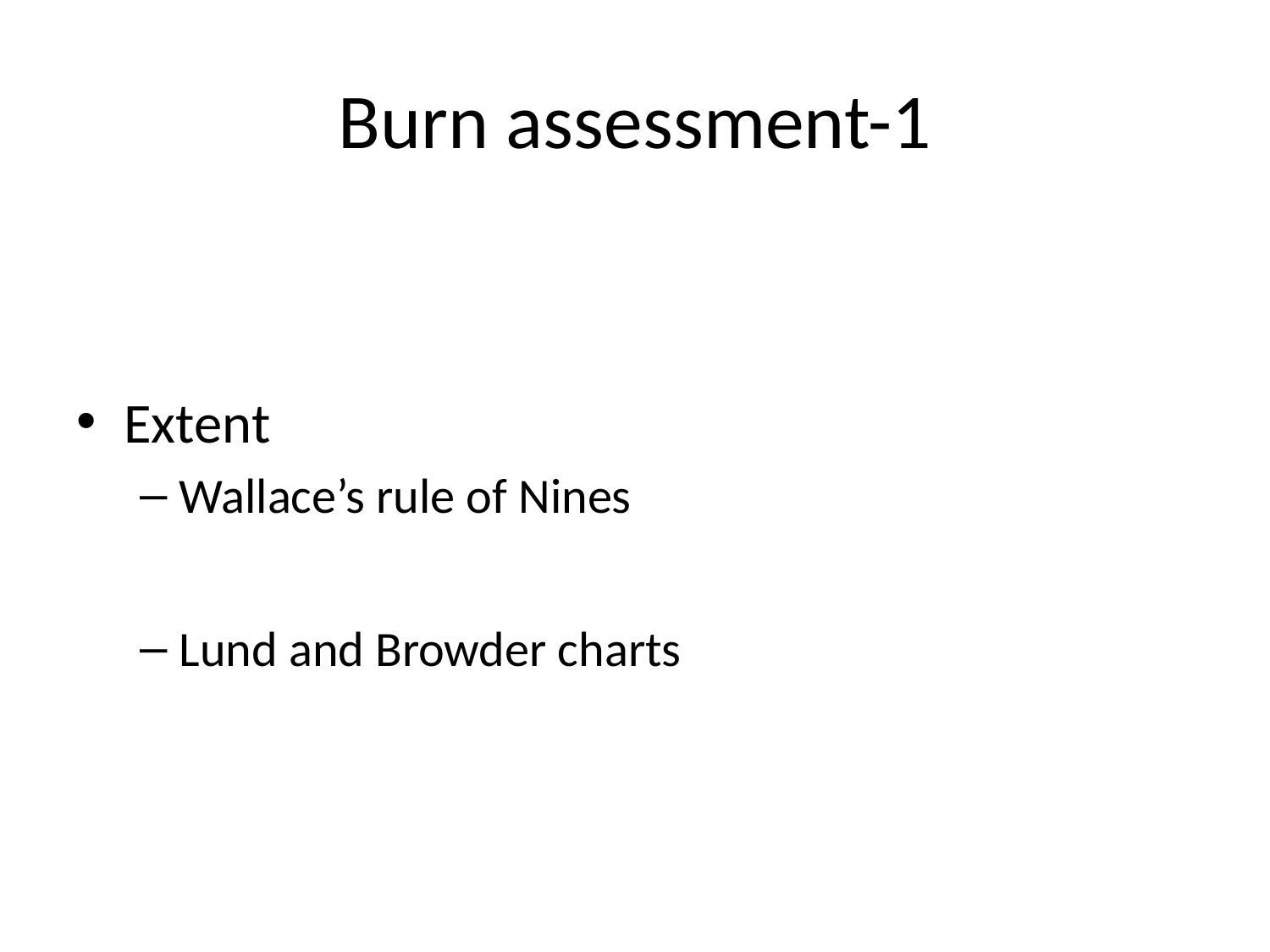

# Burn assessment-1

Extent
Wallace’s rule of Nines

Lund and Browder charts